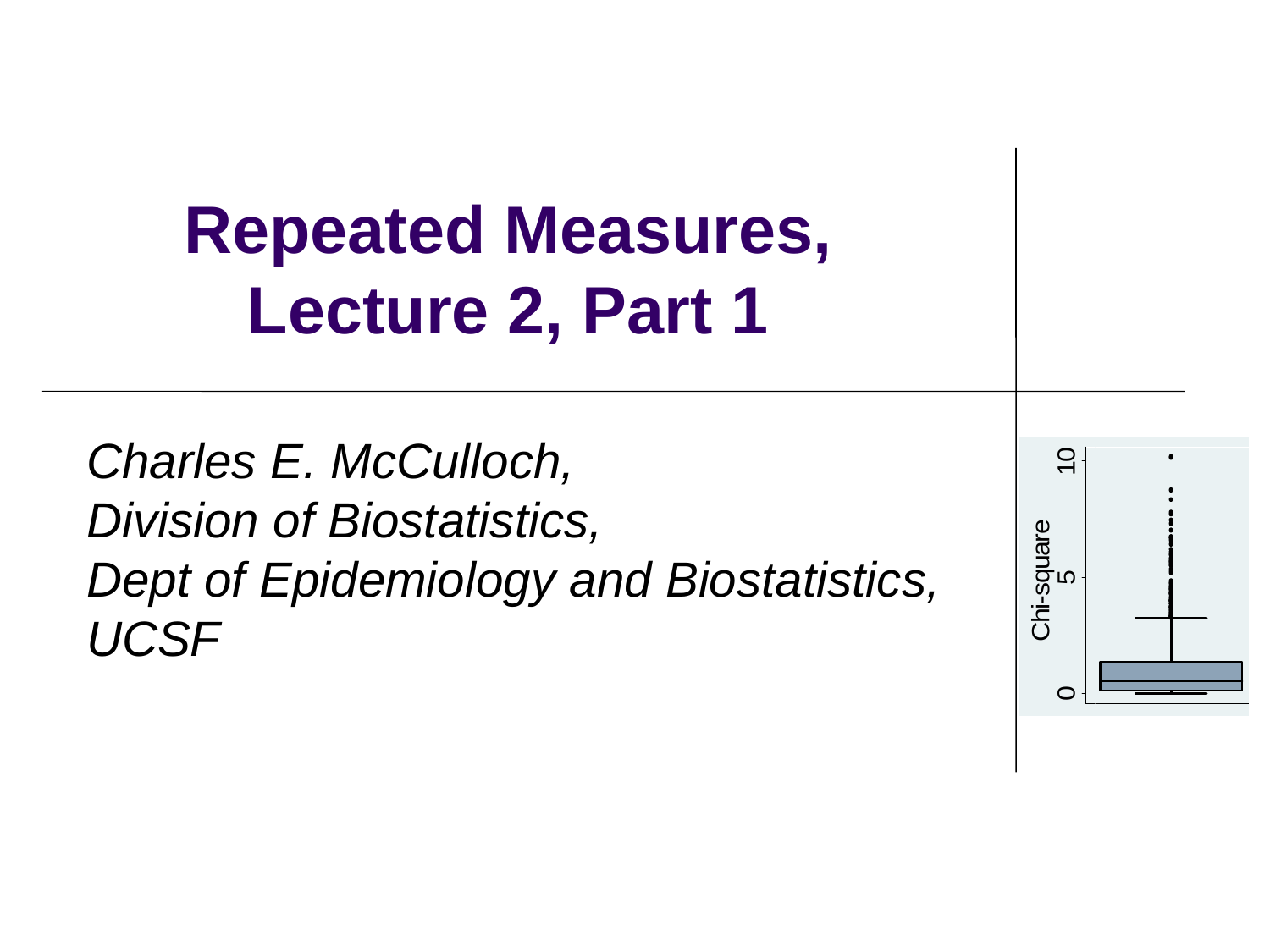

# Repeated Measures, Lecture 2, Part 1
Charles E. McCulloch,
Division of Biostatistics,
Dept of Epidemiology and Biostatistics,
UCSF